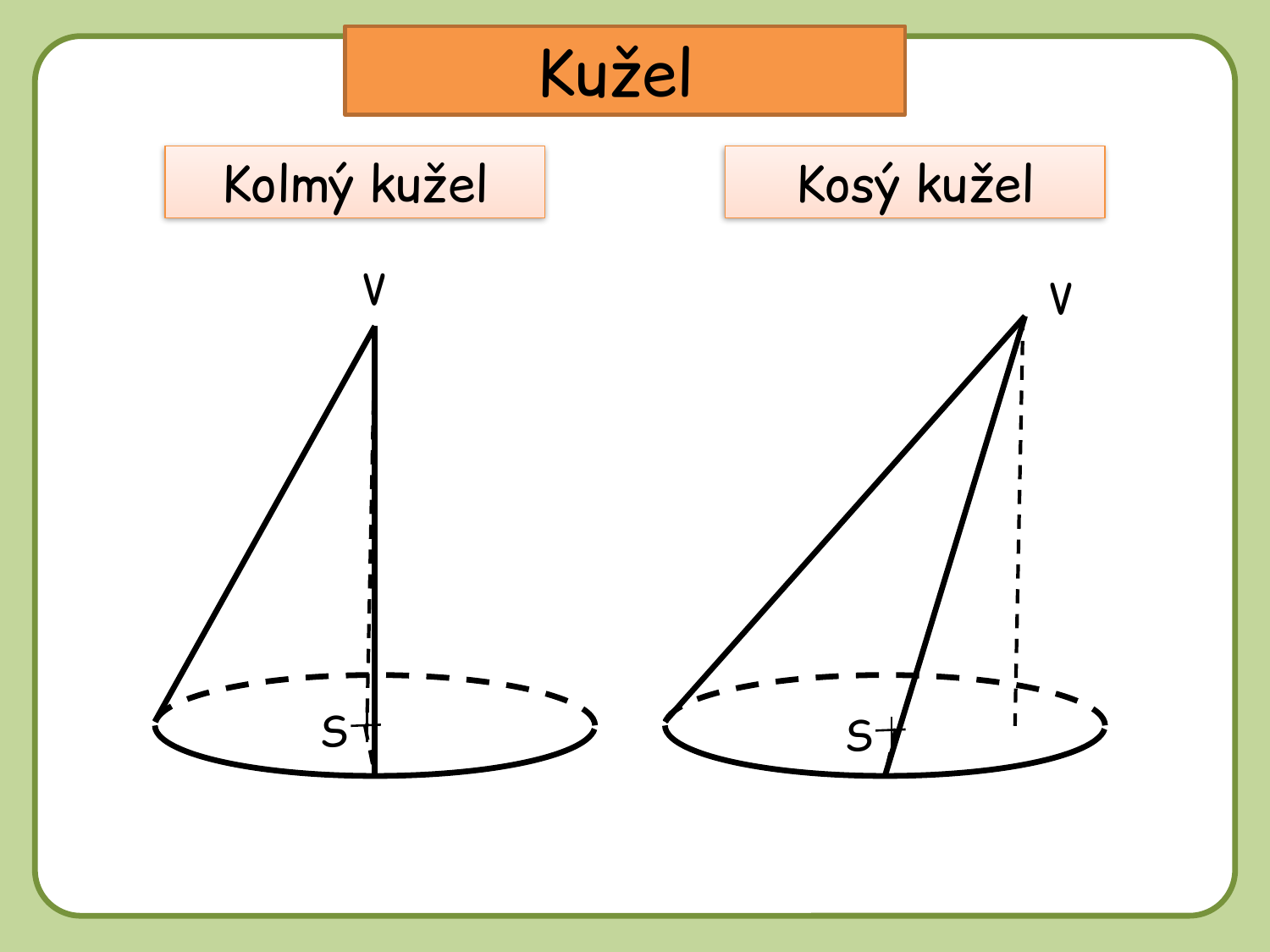

Kužel

Kolmý kužel
Kosý kužel
V
V

S

S